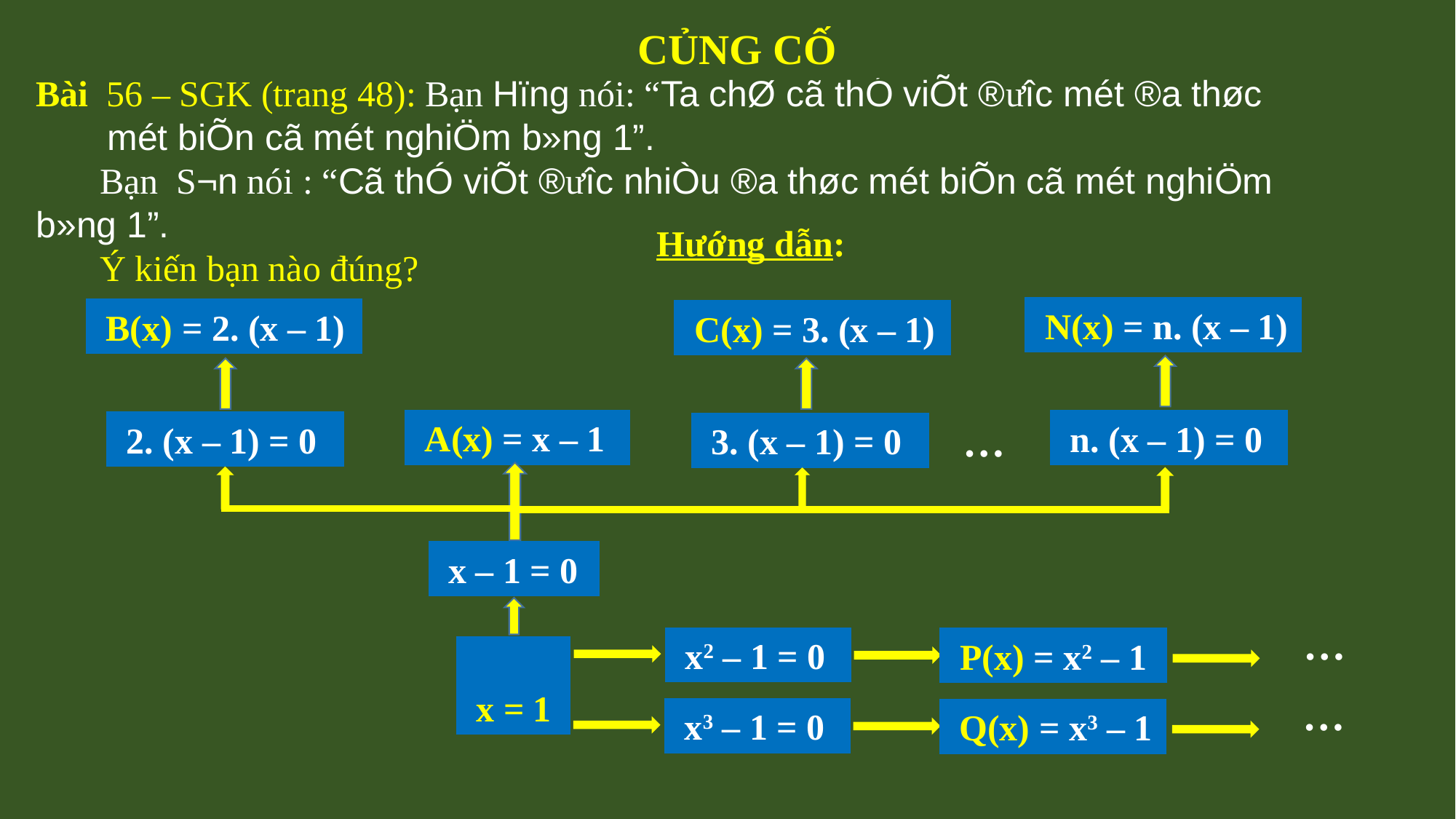

CỦNG CỐ
Bài  56 – SGK (trang 48): Bạn Hïng nói: “Ta chØ cã thÓ viÕt ®­ưîc mét ®a thøc
       mét biÕn cã mét nghiÖm b»ng 1”.
       Bạn  S¬n nói : “Cã thÓ viÕt ®ư­îc nhiÒu ®a thøc mét biÕn cã mét nghiÖm b»ng 1”.
       Ý kiến bạn nào đúng?

Hướng dẫn:
 N(x) = n. (x – 1)
 B(x) = 2. (x – 1)
 C(x) = 3. (x – 1)

 …
 A(x) = x – 1
 n. (x – 1) = 0
 2. (x – 1) = 0
 3. (x – 1) = 0

 x – 1 = 0
 …

 x2 – 1 = 0
 P(x) = x2 – 1
 …
 x = 1

 x3 – 1 = 0
 Q(x) = x3 – 1